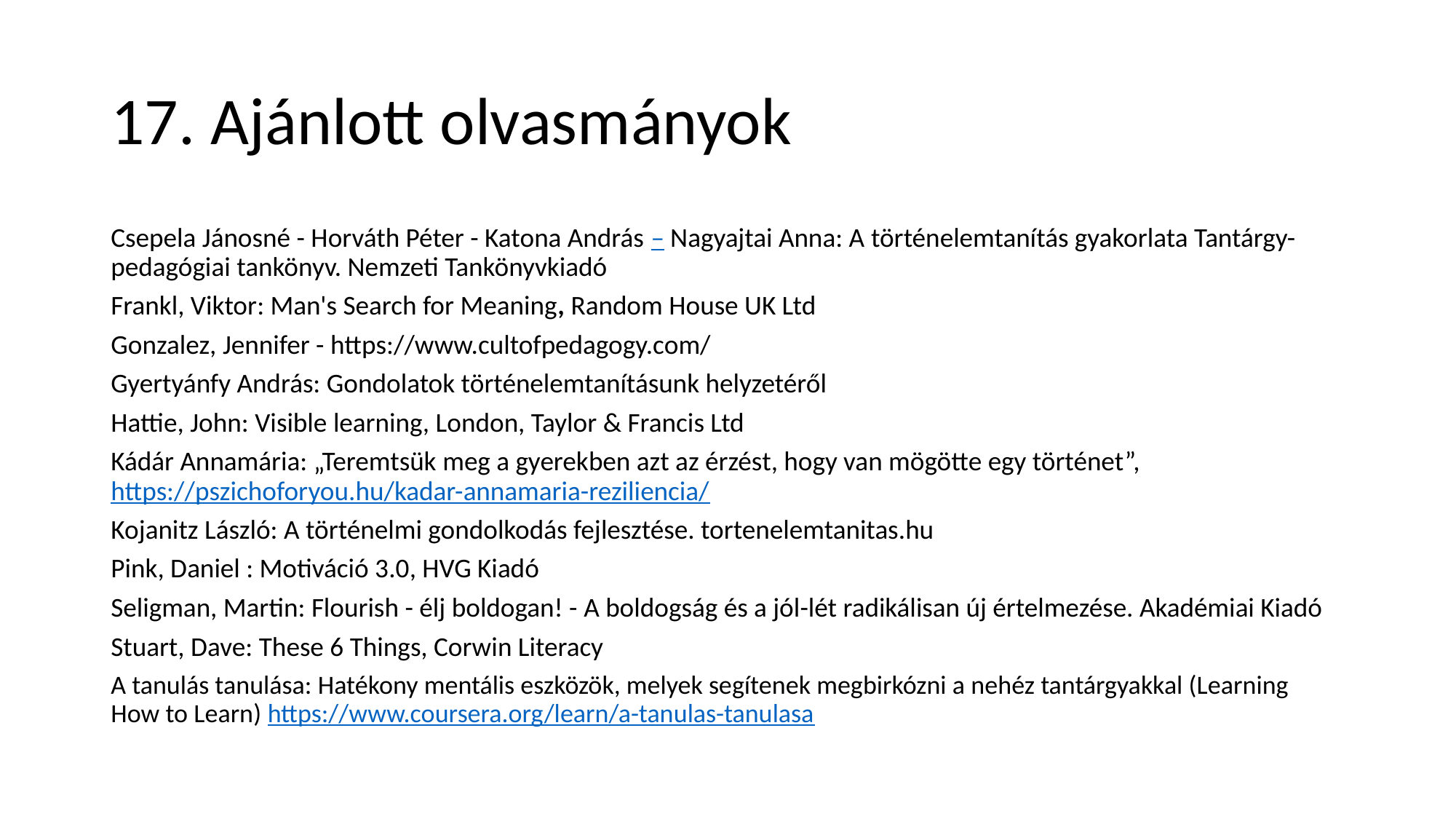

# 17. Ajánlott olvasmányok
Csepela Jánosné - Horváth Péter - Katona András – Nagyajtai Anna: A ​történelemtanítás gyakorlata Tantárgy-pedagógiai ​tankönyv. Nemzeti Tankönyvkiadó
Frankl, Viktor: Man's Search for Meaning, Random House UK Ltd
Gonzalez, Jennifer - https://www.cultofpedagogy.com/
Gyertyánfy András: Gondolatok történelemtanításunk helyzetéről
Hattie, John: Visible learning, London, Taylor & Francis Ltd
Kádár Annamária: „Teremtsük meg a gyerekben azt az érzést, hogy van mögötte egy történet”, https://pszichoforyou.hu/kadar-annamaria-reziliencia/
Kojanitz László: A történelmi gondolkodás fejlesztése. tortenelemtanitas.hu
Pink, Daniel : Motiváció 3.0, HVG Kiadó
Seligman, Martin: Flourish - élj boldogan! - A boldogság és a jól-lét radikálisan új értelmezése. Akadémiai Kiadó
Stuart, Dave: These 6 Things, Corwin Literacy
A tanulás tanulása: Hatékony mentális eszközök, melyek segítenek megbirkózni a nehéz tantárgyakkal (Learning How to Learn) https://www.coursera.org/learn/a-tanulas-tanulasa